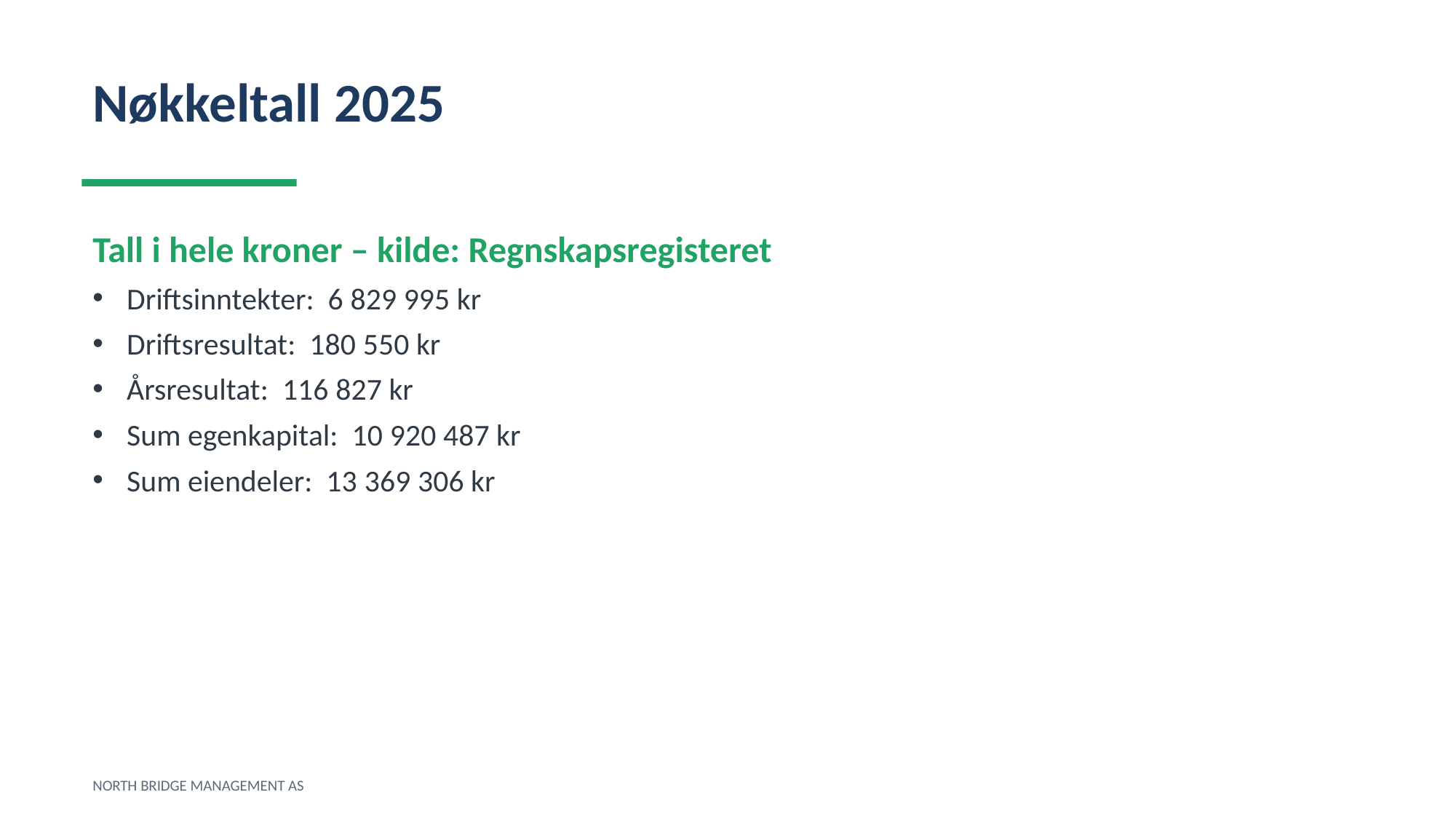

Nøkkeltall 2025

Tall i hele kroner – kilde: Regnskapsregisteret
Driftsinntekter:  6 829 995 kr
Driftsresultat:  180 550 kr
Årsresultat:  116 827 kr
Sum egenkapital:  10 920 487 kr
Sum eiendeler:  13 369 306 kr
NORTH BRIDGE MANAGEMENT AS